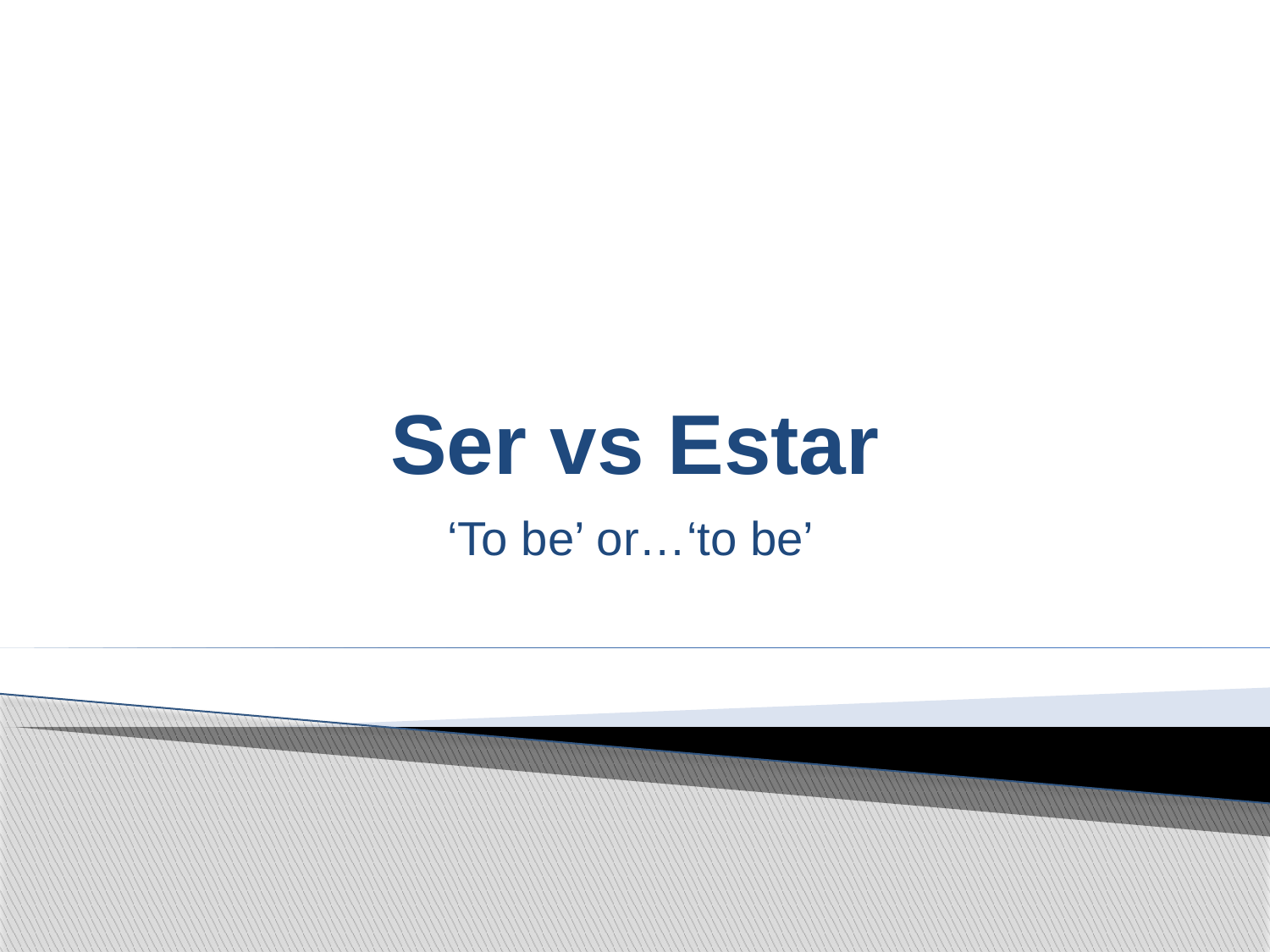

# Ser vs Estar
‘To be’ or…‘to be’